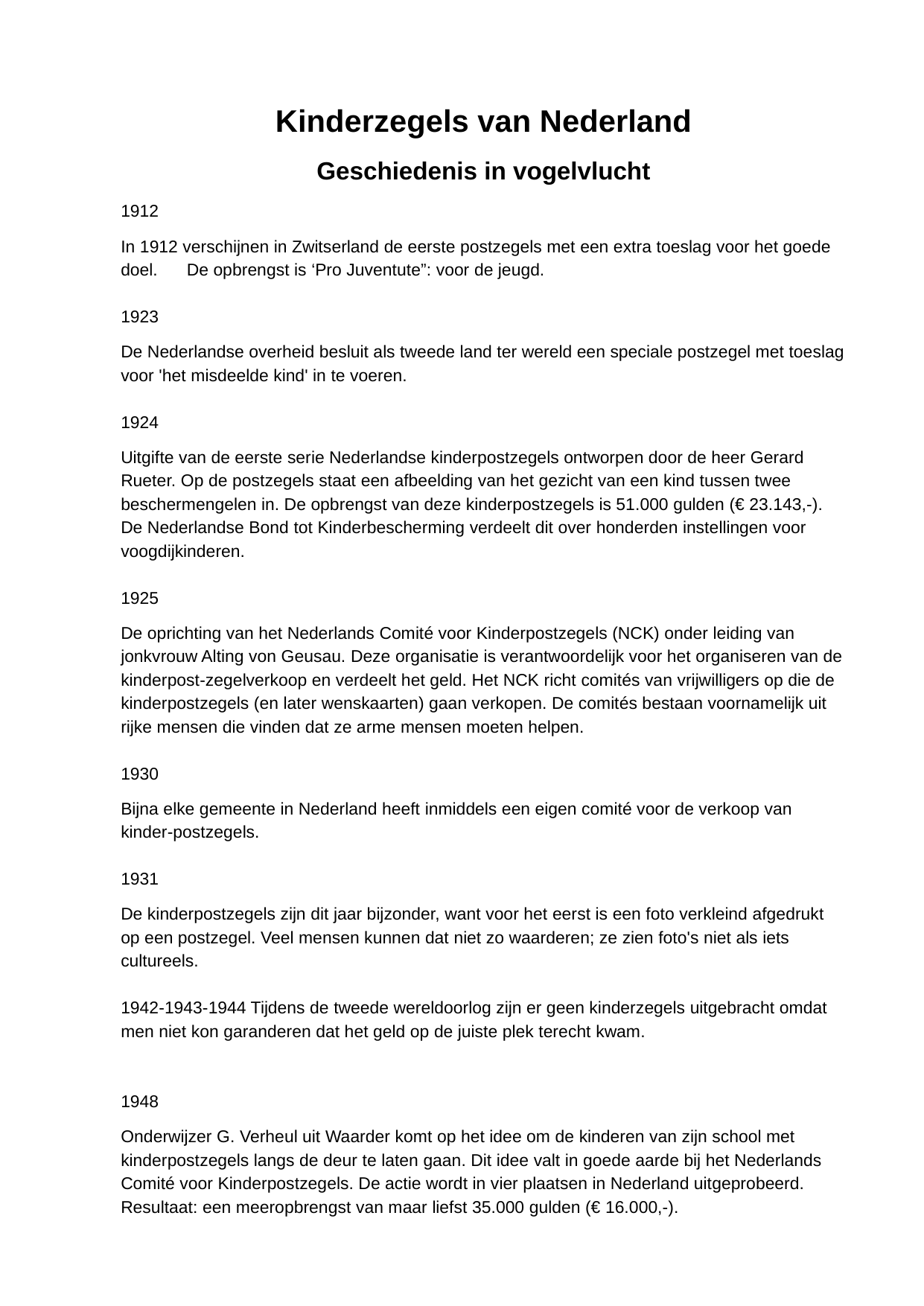

Kinderzegels van Nederland
Geschiedenis in vogelvlucht
1912
In 1912 verschijnen in Zwitserland de eerste postzegels met een extra toeslag voor het goede doel.      De opbrengst is ‘Pro Juventute”: voor de jeugd.
1923
De Nederlandse overheid besluit als tweede land ter wereld een speciale postzegel met toeslag voor 'het misdeelde kind' in te voeren.
1924
Uitgifte van de eerste serie Nederlandse kinderpostzegels ontworpen door de heer Gerard Rueter. Op de postzegels staat een afbeelding van het gezicht van een kind tussen twee beschermengelen in. De opbrengst van deze kinderpostzegels is 51.000 gulden (€ 23.143,-). De Nederlandse Bond tot Kinderbescherming verdeelt dit over honderden instellingen voor voogdijkinderen.
1925
De oprichting van het Nederlands Comité voor Kinderpostzegels (NCK) onder leiding van jonkvrouw Alting von Geusau. Deze organisatie is verantwoordelijk voor het organiseren van de kinderpost-zegelverkoop en verdeelt het geld. Het NCK richt comités van vrijwilligers op die de kinderpostzegels (en later wenskaarten) gaan verkopen. De comités bestaan voornamelijk uit rijke mensen die vinden dat ze arme mensen moeten helpen.
1930
Bijna elke gemeente in Nederland heeft inmiddels een eigen comité voor de verkoop van kinder-postzegels.
1931
De kinderpostzegels zijn dit jaar bijzonder, want voor het eerst is een foto verkleind afgedrukt op een postzegel. Veel mensen kunnen dat niet zo waarderen; ze zien foto's niet als iets cultureels.
1942-1943-1944 Tijdens de tweede wereldoorlog zijn er geen kinderzegels uitgebracht omdat men niet kon garanderen dat het geld op de juiste plek terecht kwam.

1948
Onderwijzer G. Verheul uit Waarder komt op het idee om de kinderen van zijn school met kinderpostzegels langs de deur te laten gaan. Dit idee valt in goede aarde bij het Nederlands Comité voor Kinderpostzegels. De actie wordt in vier plaatsen in Nederland uitgeprobeerd. Resultaat: een meeropbrengst van maar liefst 35.000 gulden (€ 16.000,-).